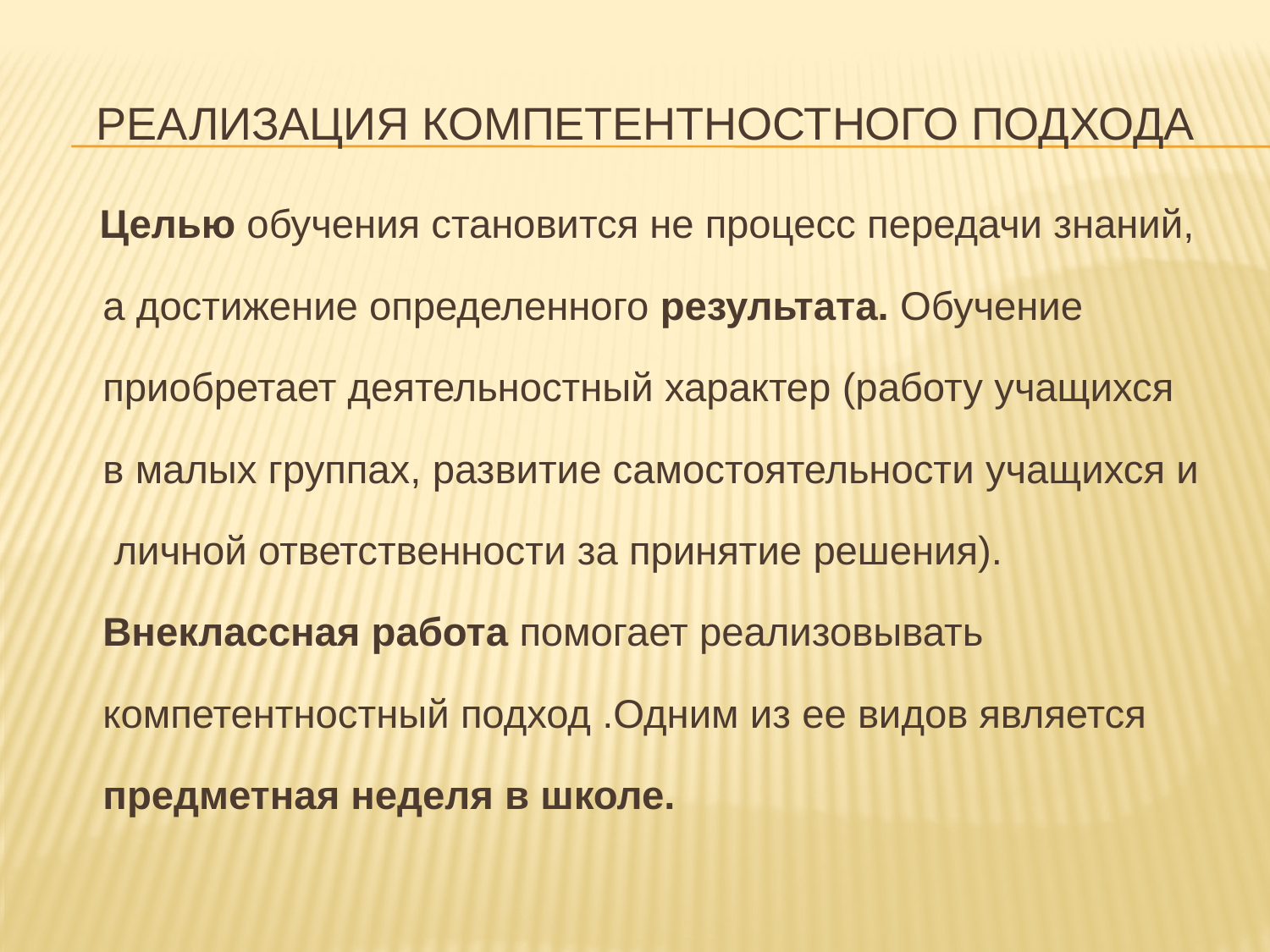

# Реализация компетентностного подхода
    Целью обучения становится не процесс передачи знаний, а достижение определенного результата. Обучение приобретает деятельностный характер (работу учащихся в малых группах, развитие самостоятельности учащихся и личной ответственности за принятие решения). Внеклассная работа помогает реализовывать компетентностный подход .Одним из ее видов является предметная неделя в школе.